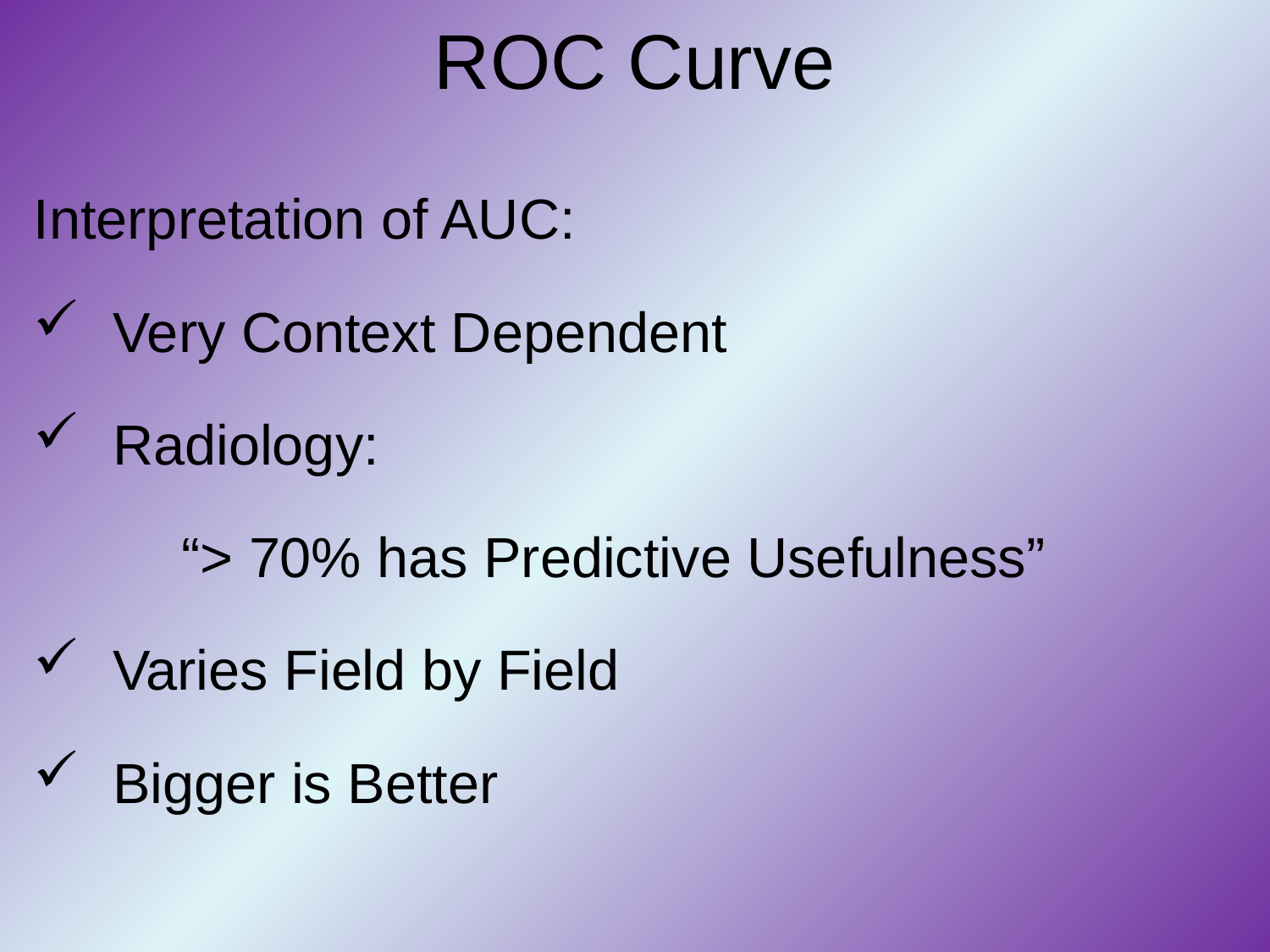

# ROC Curve
Interpretation of AUC:
  Very Context Dependent
  Radiology:
“> 70% has Predictive Usefulness”
  Varies Field by Field
  Bigger is Better